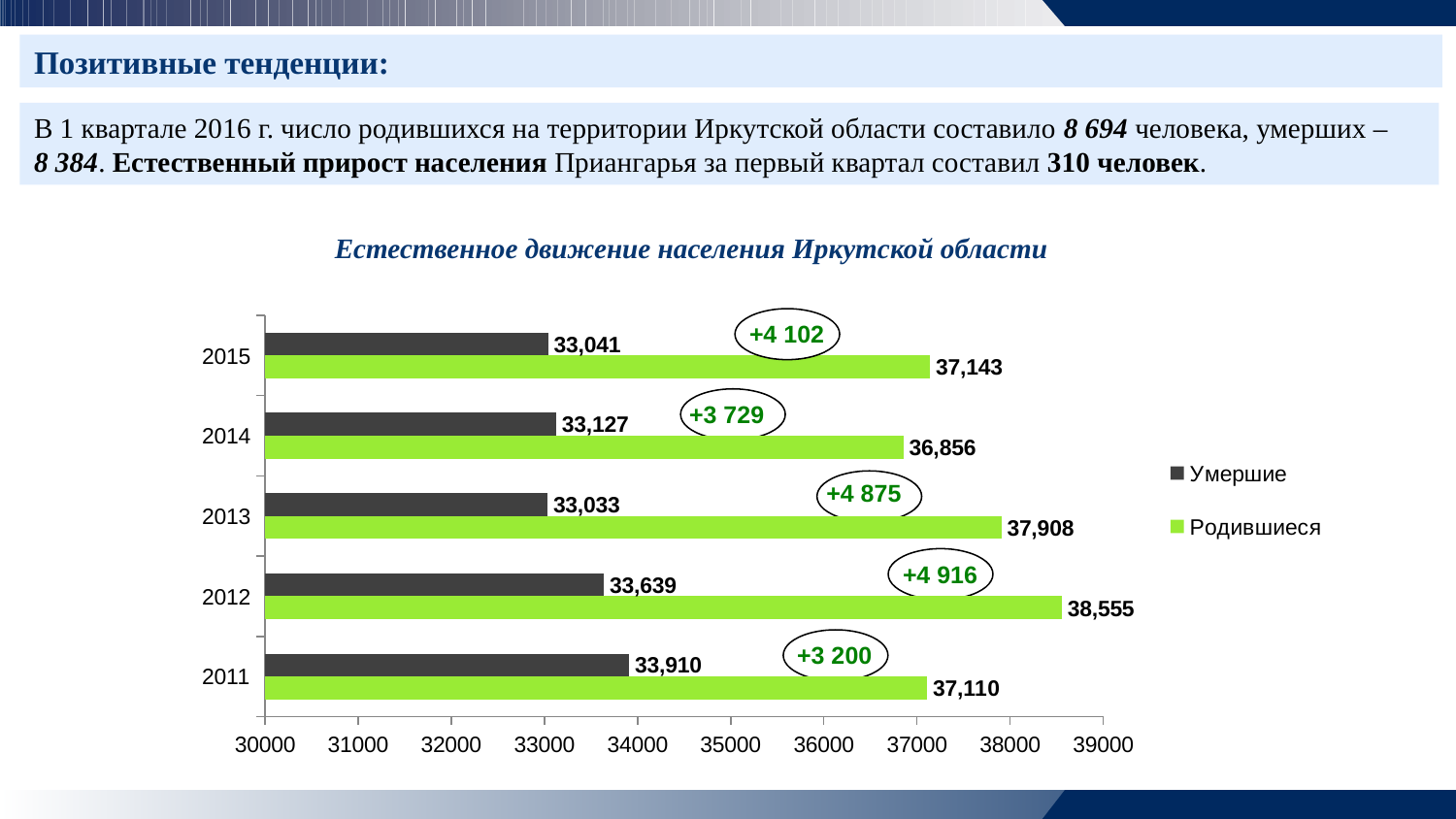

Позитивные тенденции:
В 1 квартале 2016 г. число родившихся на территории Иркутской области составило 8 694 человека, умерших – 8 384. Естественный прирост населения Приангарья за первый квартал составил 310 человек.
Естественное движение населения Иркутской области

### Chart

| Category | Родившиеся | Умершие  |
|---|---|---|
| 2011 | 37110.0 | 33910.0 |
| 2012 | 38555.0 | 33639.0 |
| 2013 | 37908.0 | 33033.0 |
| 2014 | 36856.0 | 33127.0 |
| 2015 | 37143.0 | 33041.0 |
+4 102

+3 729

+4 875

+4 916

+3 200